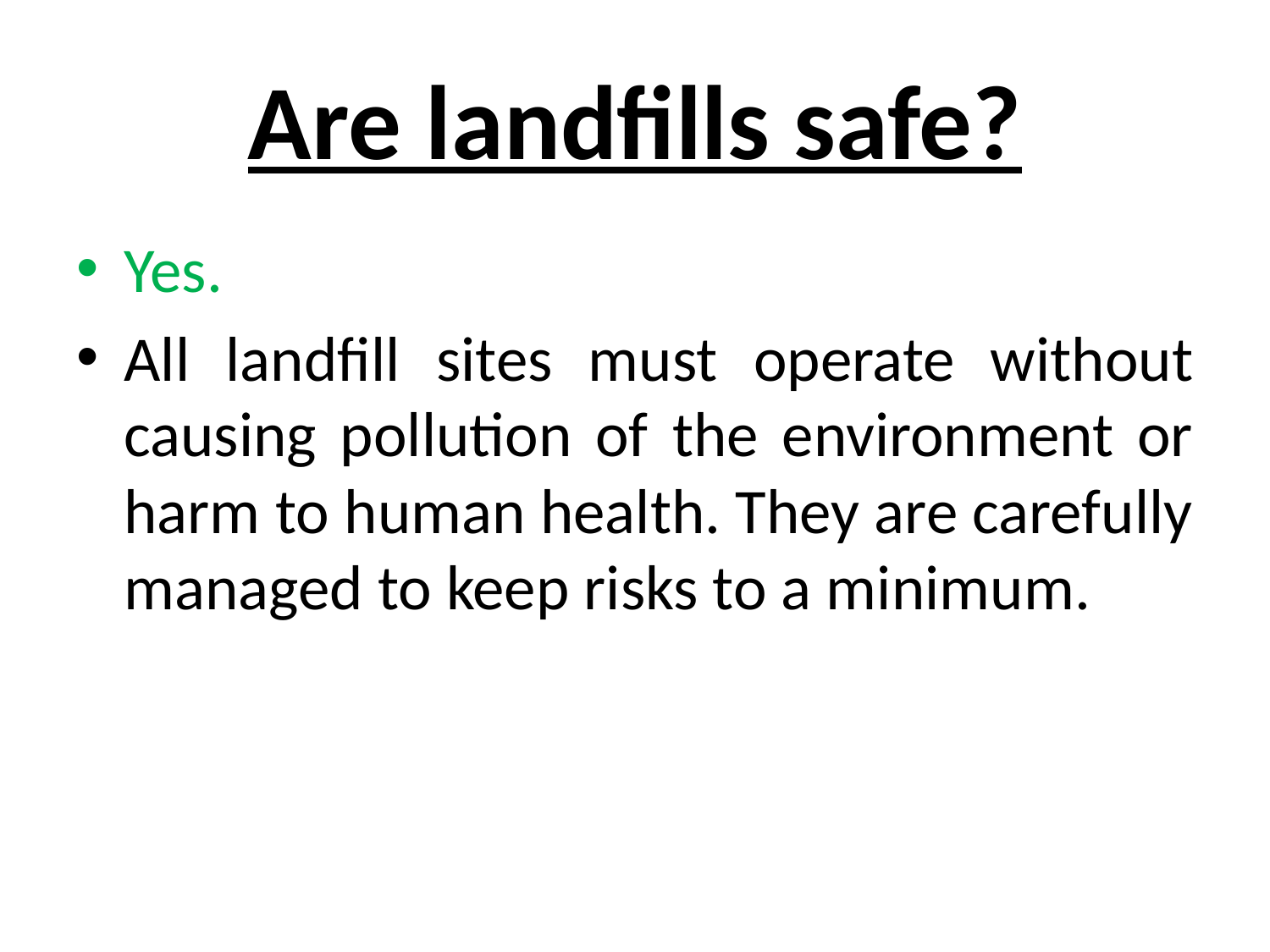

# Are landfills safe?
Yes.
All landfill sites must operate without causing pollution of the environment or harm to human health. They are carefully managed to keep risks to a minimum.